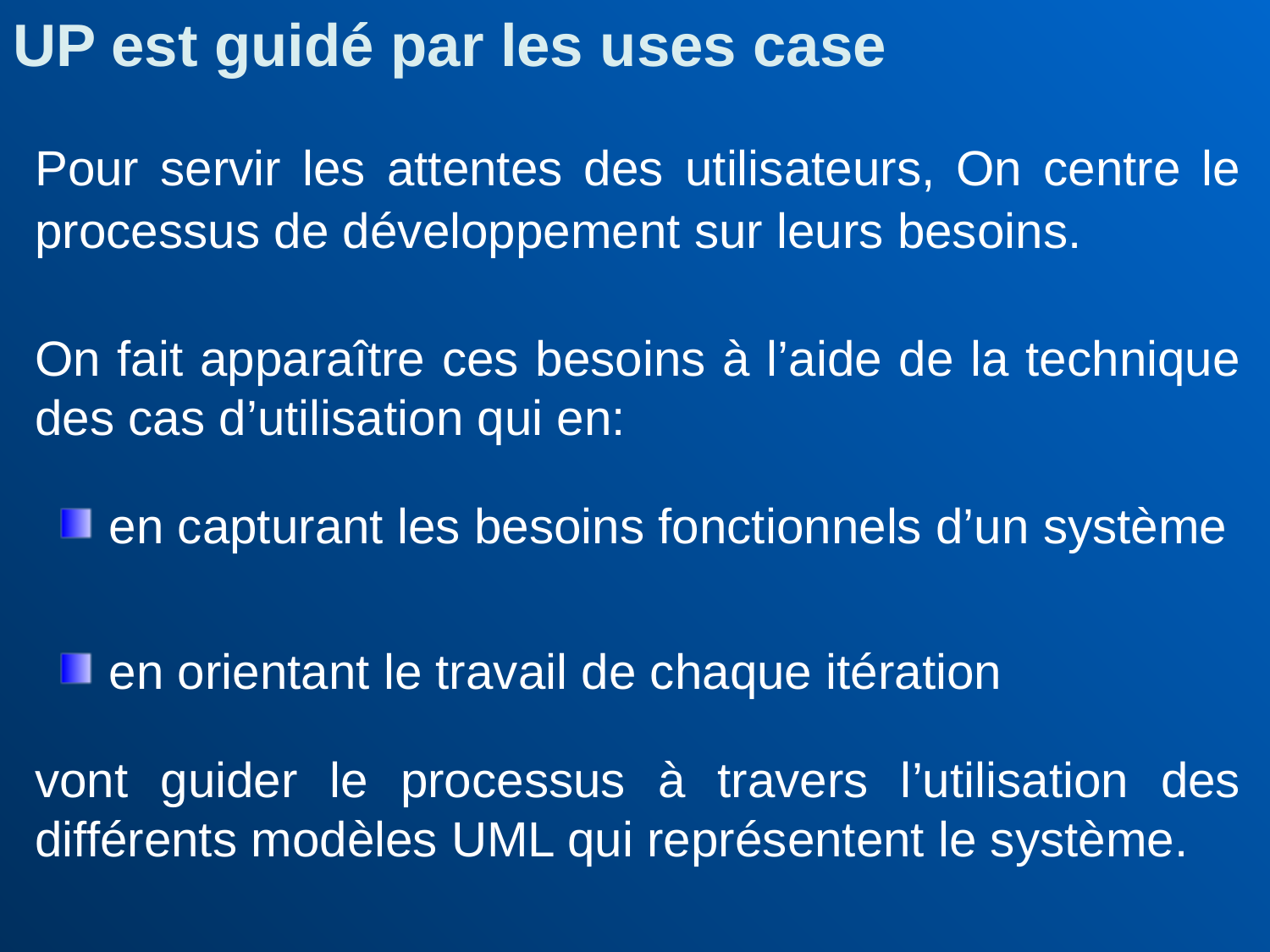

UP est guidé par les uses case
	Pour servir les attentes des utilisateurs, On centre le processus de développement sur leurs besoins.

	On fait apparaître ces besoins à l’aide de la technique des cas d’utilisation qui en:

en capturant les besoins fonctionnels d’un système

en orientant le travail de chaque itération

	vont guider le processus à travers l’utilisation des différents modèles UML qui représentent le système.